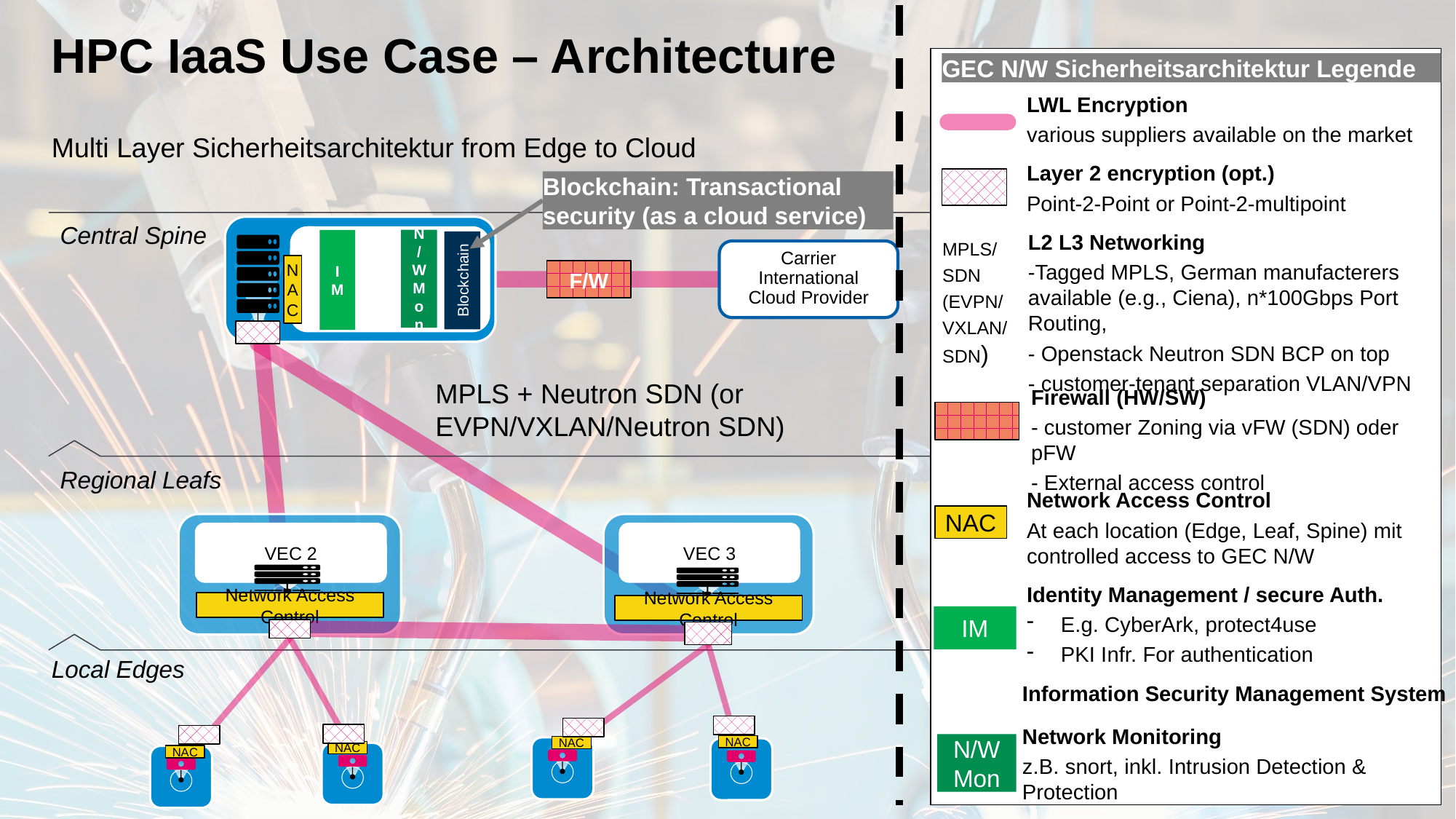

# HPC IaaS Use Case – Architecture

GEC N/W Sicherheitsarchitektur Legende
LWL Encryption
various suppliers available on the market
Multi Layer Sicherheitsarchitektur from Edge to Cloud
Layer 2 encryption (opt.)
Point-2-Point or Point-2-multipoint

Blockchain: Transactional security (as a cloud service)

Central Spine

L2 L3 Networking
-Tagged MPLS, German manufacterers available (e.g., Ciena), n*100Gbps Port Routing,
- Openstack Neutron SDN BCP on top
- customer-tenant separation VLAN/VPN
N/W Mon
IM
ISMS
Blockchain
MPLS/
SDN
(EVPN/
VXLAN/ SDN)
Carrier
International Cloud Provider
NAC

F/W

MPLS + Neutron SDN (or EVPN/VXLAN/Neutron SDN)
Firewall (HW/SW)
- customer Zoning via vFW (SDN) oder pFW
- External access control

Regional Leafs
Network Access Control
At each location (Edge, Leaf, Spine) mit controlled access to GEC N/W
NAC

VEC 2
VEC 3

Identity Management / secure Auth.
E.g. CyberArk, protect4use
PKI Infr. For authentication
Network Access Control
Network Access Control
IM

Local Edges
ISMS
Information Security Management System

Network Monitoring
z.B. snort, inkl. Intrusion Detection & Protection

N/W Mon
NAC
NAC

NAC

NAC